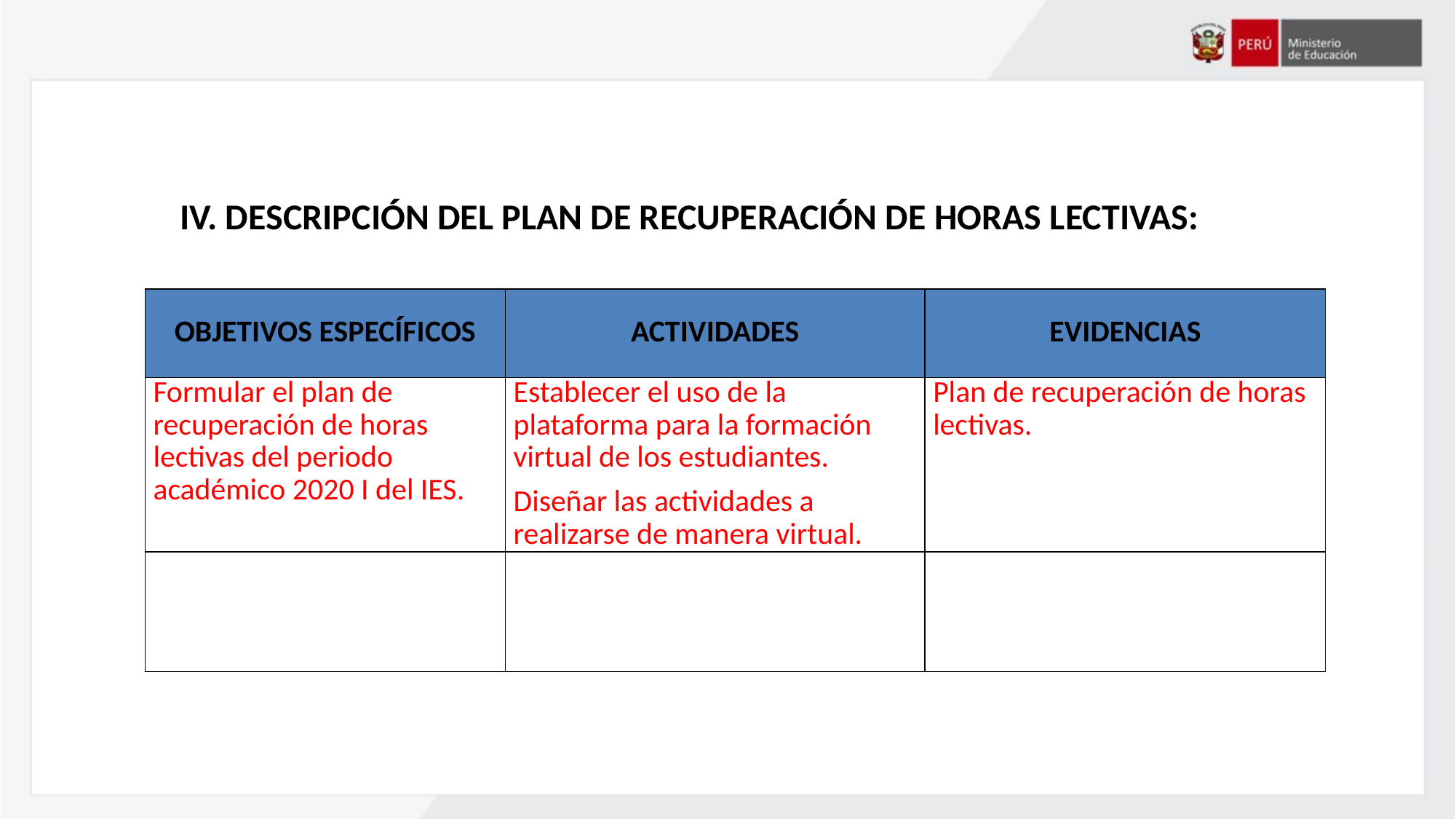

DESCRIPCIÓN DEL PLAN DE RECUPERACIÓN DE HORAS LECTIVAS:
| OBJETIVOS ESPECÍFICOS | ACTIVIDADES | EVIDENCIAS |
| --- | --- | --- |
| Formular el plan de recuperación de horas lectivas del periodo académico 2020 I del IES. | Establecer el uso de la plataforma para la formación virtual de los estudiantes. Diseñar las actividades a realizarse de manera virtual. | Plan de recuperación de horas lectivas. |
|  |  |  |